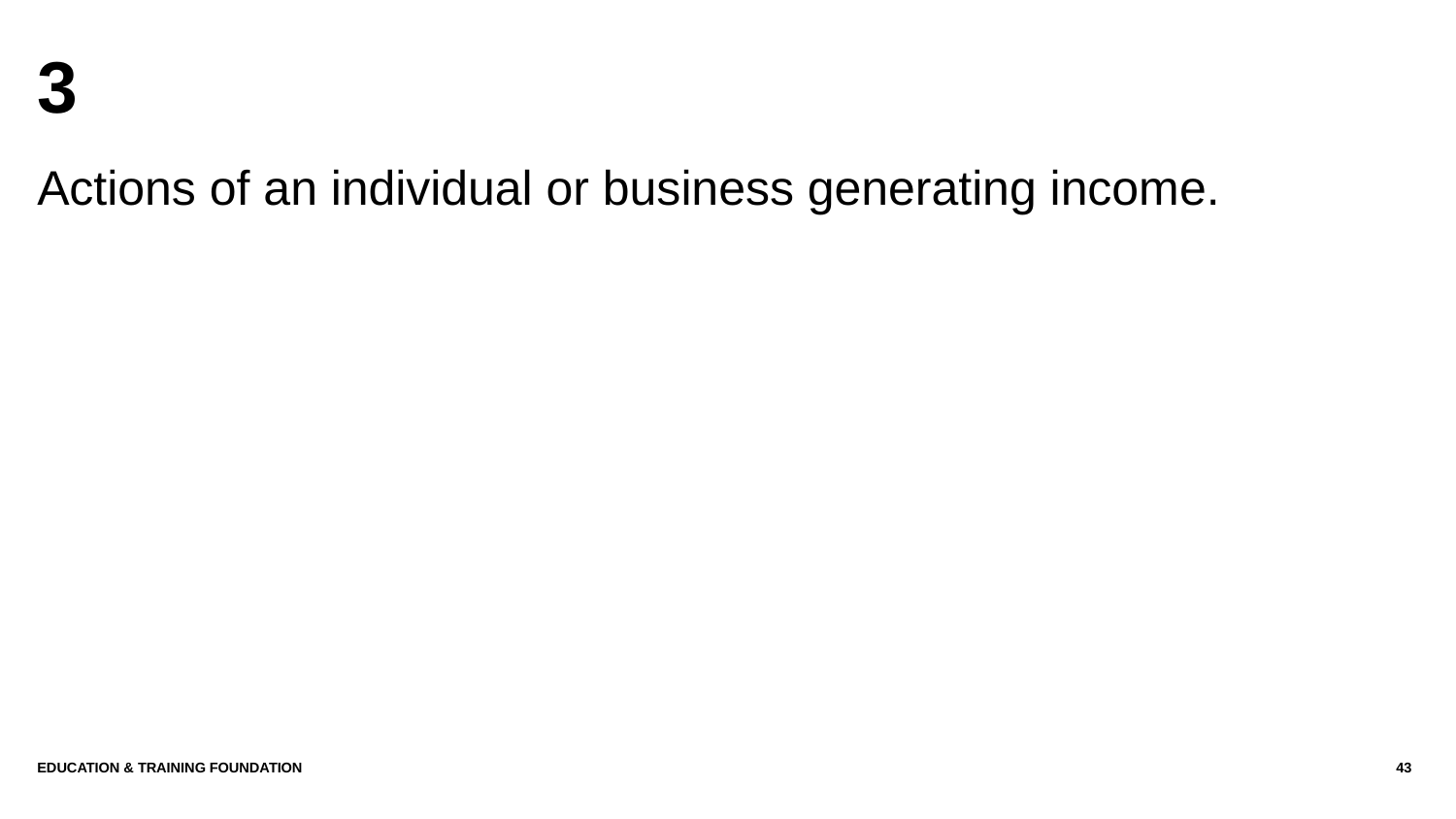

# 3
Actions of an individual or business generating income.
Education & Training Foundation
43